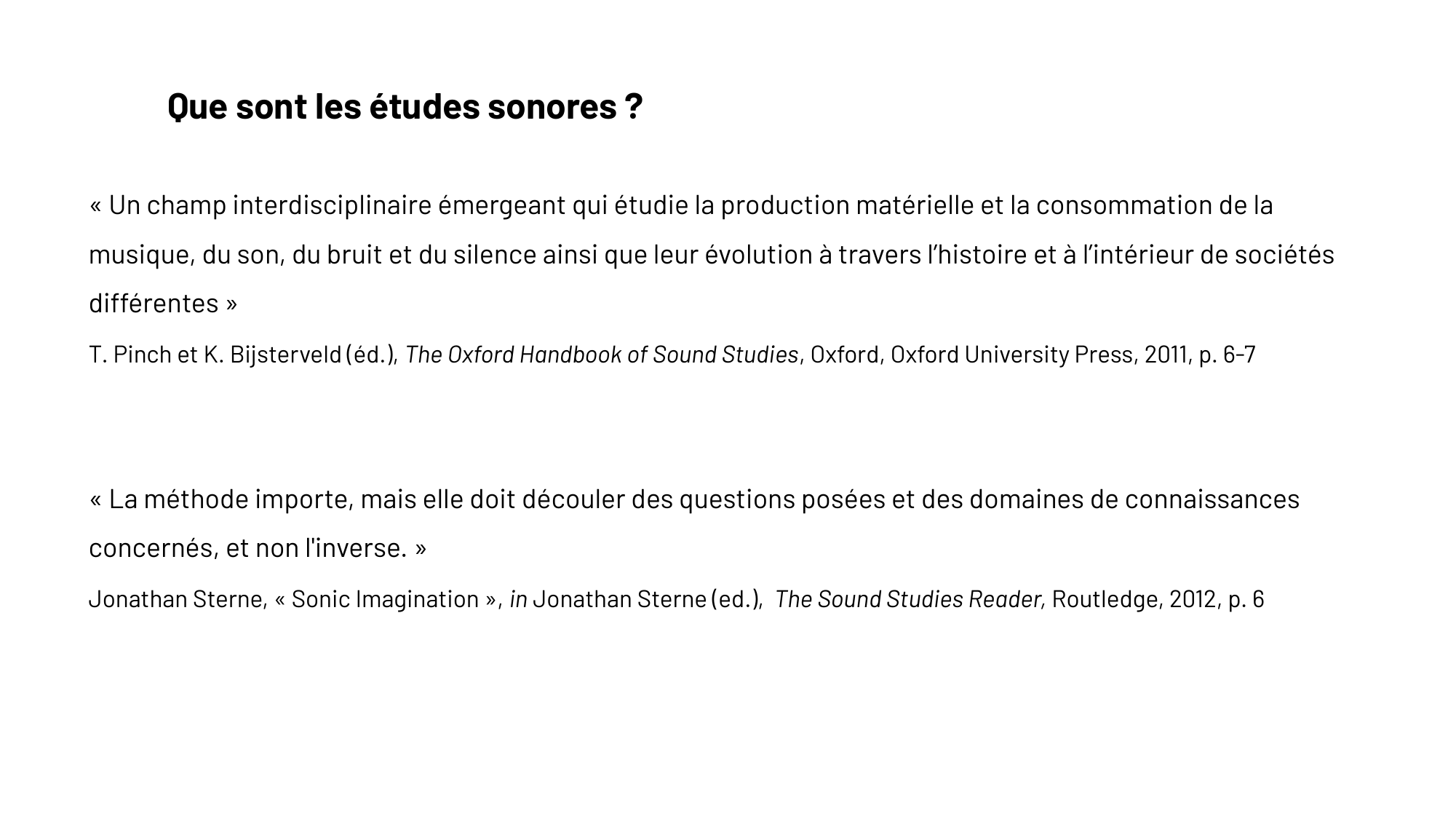

Que sont les études sonores ?
« Un champ interdisciplinaire émergeant qui étudie la production matérielle et la consommation de la musique, du son, du bruit et du silence ainsi que leur évolution à travers l’histoire et à l’intérieur de sociétés différentes »
T. Pinch et K. Bijsterveld (éd.), The Oxford Handbook of Sound Studies, Oxford, Oxford University Press, 2011, p. 6-7
« La méthode importe, mais elle doit découler des questions posées et des domaines de connaissances concernés, et non l'inverse. »
Jonathan Sterne, « Sonic Imagination », in Jonathan Sterne (ed.),  The Sound Studies Reader, Routledge, 2012, p. 6